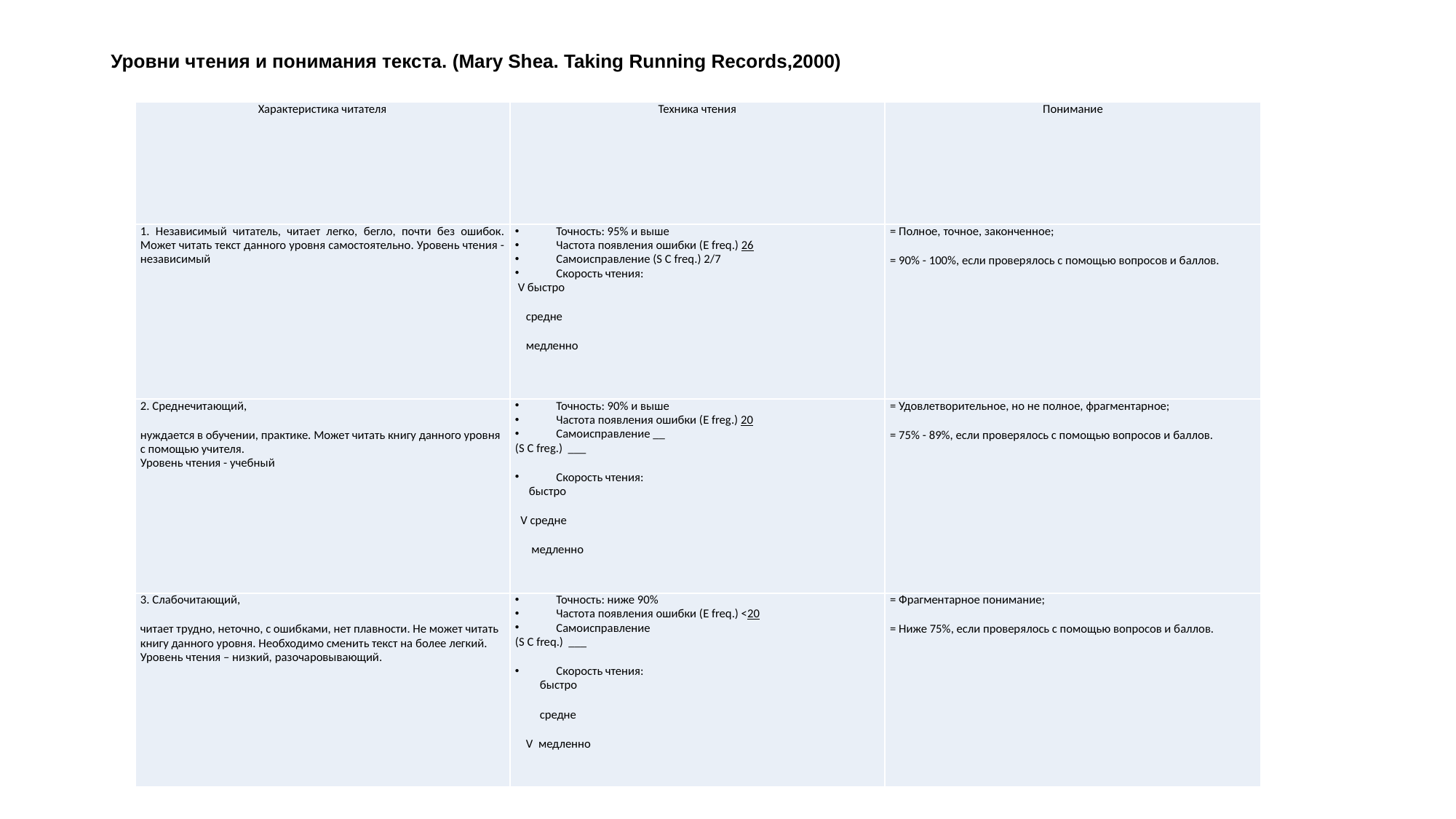

# Уровни чтения и понимания текста. (Mary Shea. Taking Running Records,2000)
| Характеристика читателя | Техника чтения | Понимание |
| --- | --- | --- |
| 1. Независимый читатель, читает легко, бегло, почти без ошибок. Может читать текст данного уровня самостоятельно. Уровень чтения - независимый | Точность: 95% и выше Частота появления ошибки (E freq.) 26 Самоисправление (S C freq.) 2/7 Скорость чтения: V быстро средне медленно | = Полное, точное, законченное; = 90% - 100%, если проверялось с помощью вопросов и баллов. |
| 2. Среднечитающий, нуждается в обучении, практике. Может читать книгу данного уровня с помощью учителя. Уровень чтения - учебный | Точность: 90% и выше Частота появления ошибки (E freg.) 20 Самоисправление \_\_ (S C freg.) \_\_\_ Скорость чтения: быстро V средне медленно | = Удовлетворительное, но не полное, фрагментарное; = 75% - 89%, если проверялось с помощью вопросов и баллов. |
| 3. Слабочитающий, читает трудно, неточно, с ошибками, нет плавности. Не может читать книгу данного уровня. Необходимо сменить текст на более легкий. Уровень чтения – низкий, разочаровывающий. | Точность: ниже 90% Частота появления ошибки (E freq.) <20 Самоисправление (S C freq.) \_\_\_ Скорость чтения: быстро средне V медленно | = Фрагментарное понимание; = Ниже 75%, если проверялось с помощью вопросов и баллов. |